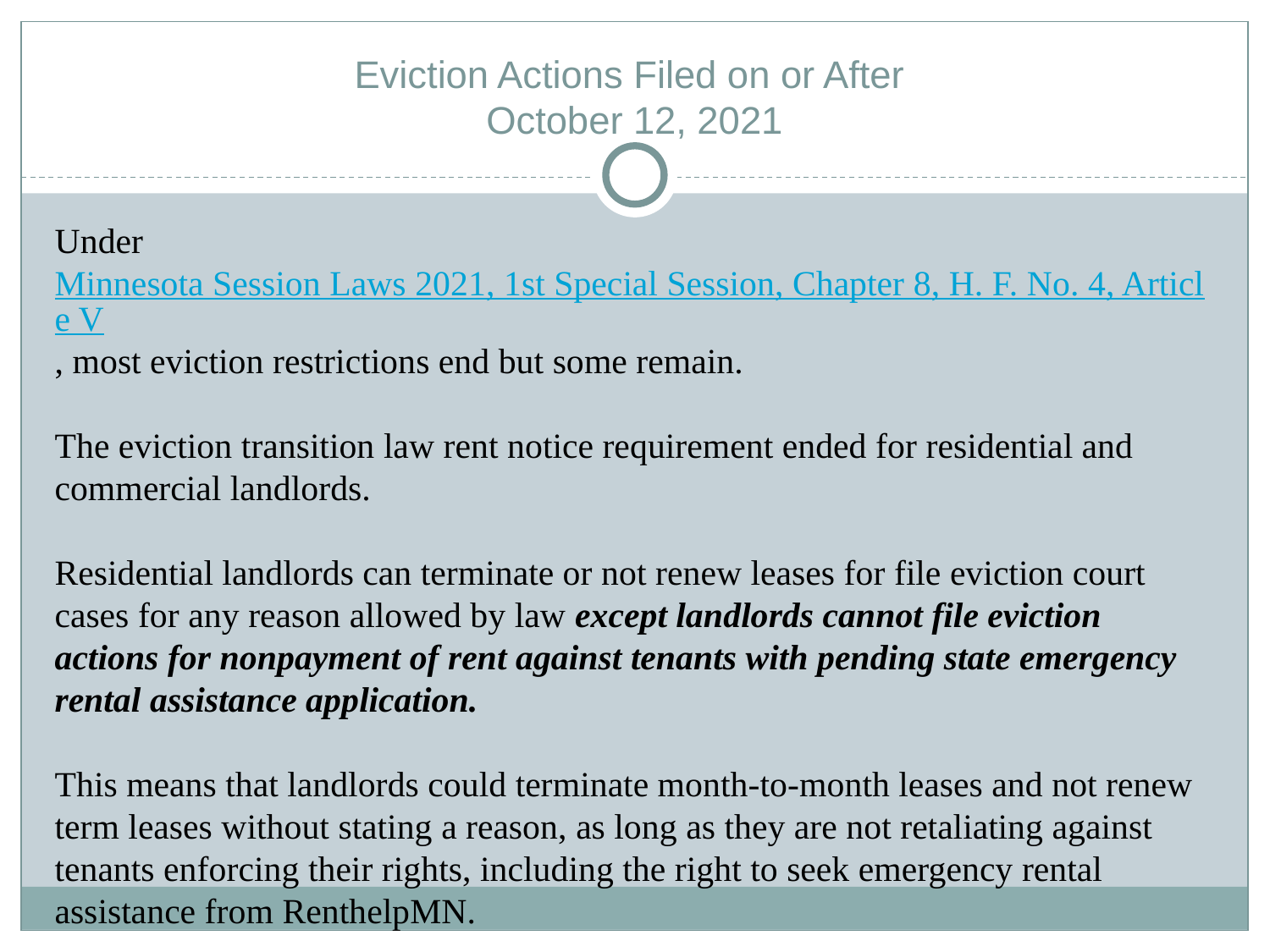

# Eviction Actions Filed on or After October 12, 2021
Under Minnesota Session Laws 2021, 1st Special Session, Chapter 8, H. F. No. 4, Article V, most eviction restrictions end but some remain.

The eviction transition law rent notice requirement ended for residential and commercial landlords.

Residential landlords can terminate or not renew leases for file eviction court cases for any reason allowed by law except landlords cannot file eviction actions for nonpayment of rent against tenants with pending state emergency rental assistance application.

This means that landlords could terminate month-to-month leases and not renew term leases without stating a reason, as long as they are not retaliating against tenants enforcing their rights, including the right to seek emergency rental assistance from RenthelpMN.